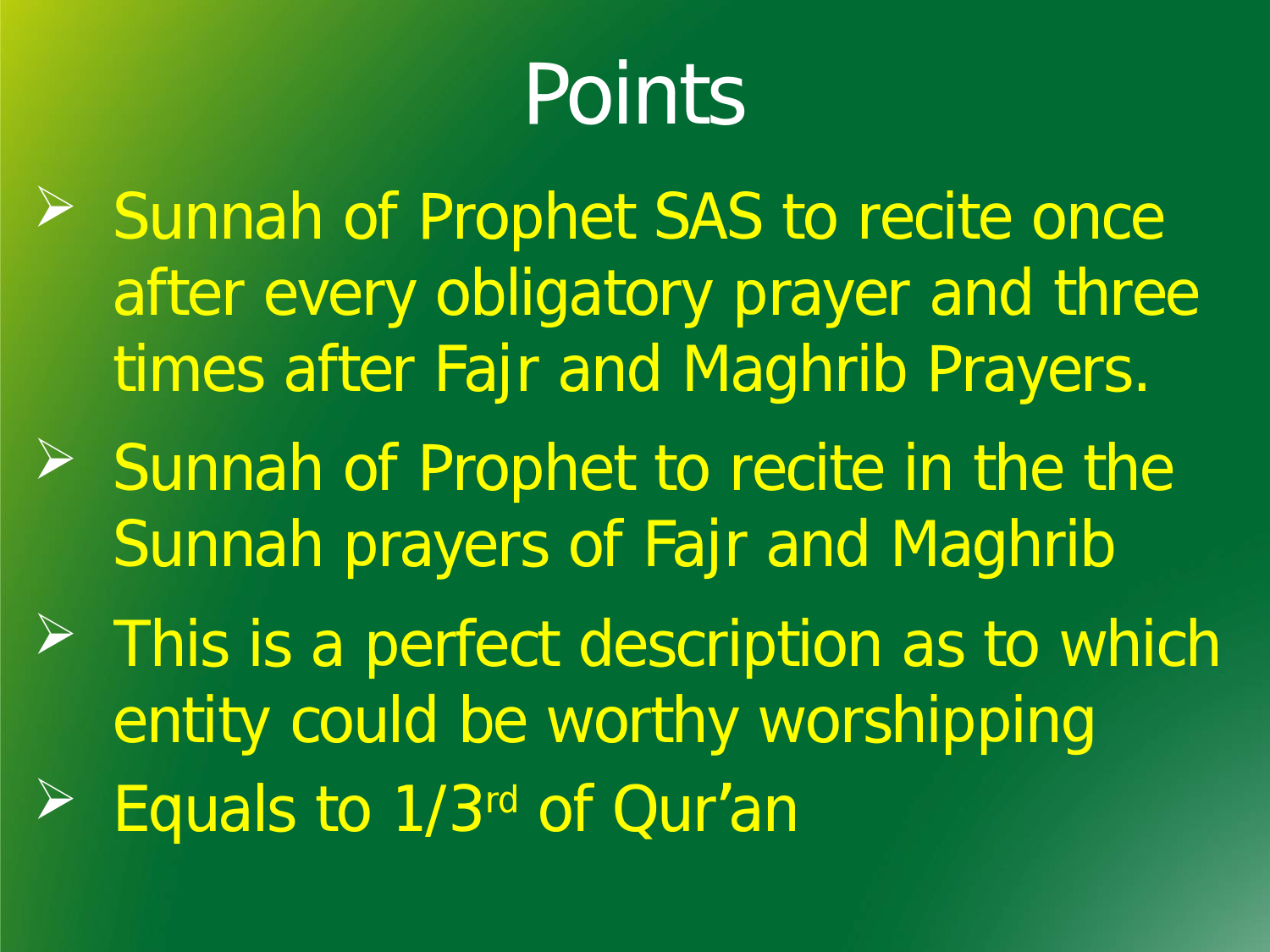

Points
Sunnah of Prophet SAS to recite once after every obligatory prayer and three times after Fajr and Maghrib Prayers.
Sunnah of Prophet to recite in the the Sunnah prayers of Fajr and Maghrib
This is a perfect description as to which entity could be worthy worshipping
Equals to 1/3rd of Qur’an